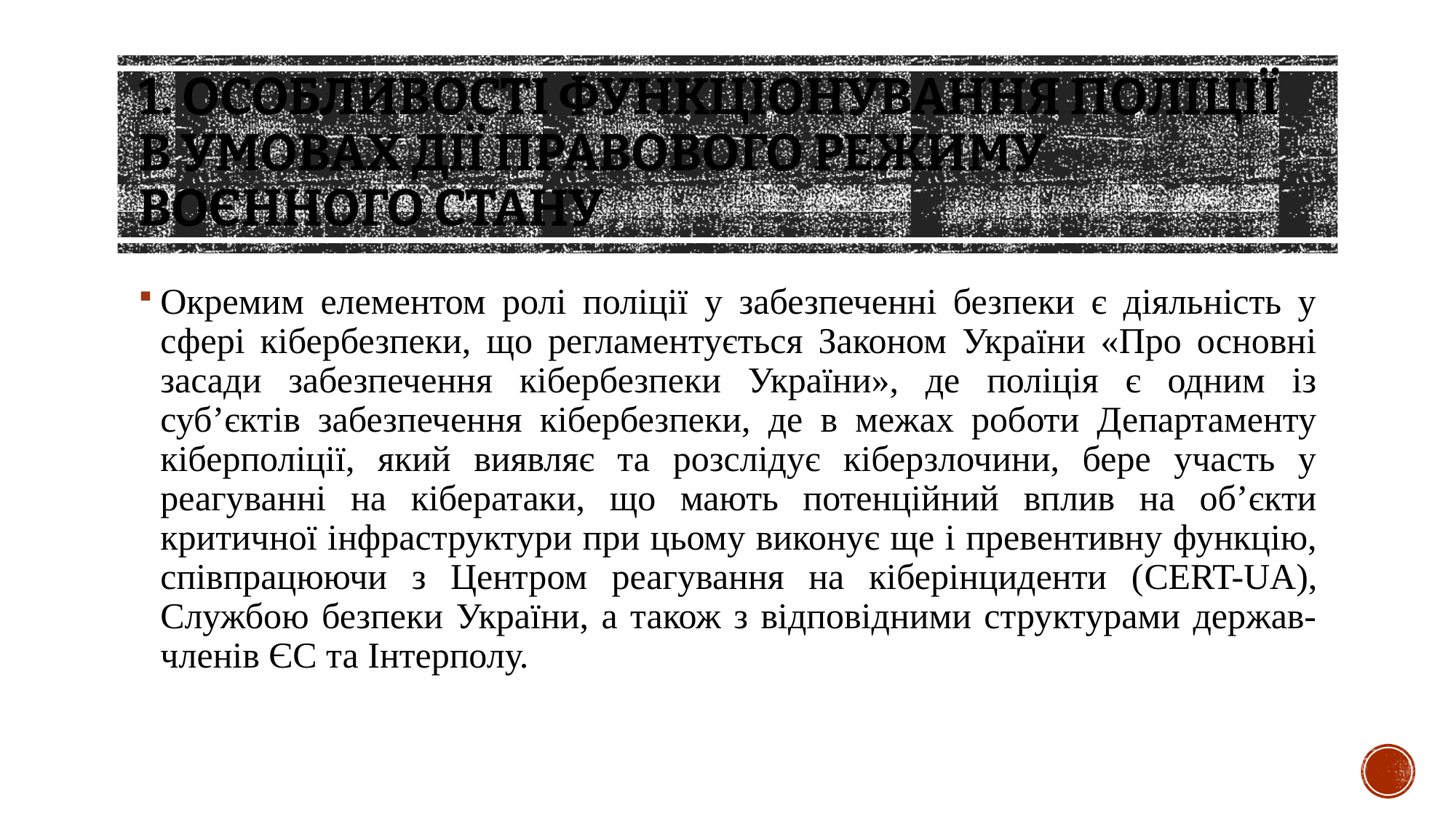

# 1. Особливості функціонування поліції в умовах дії правового режиму воєнного стану

Окремим елементом ролі поліції у забезпеченні безпеки є діяльність у сфері кібербезпеки, що регламентується Законом України «Про основні засади забезпечення кібербезпеки України», де поліція є одним із суб’єктів забезпечення кібербезпеки, де в межах роботи Департаменту кіберполіції, який виявляє та розслідує кіберзлочини, бере участь у реагуванні на кібератаки, що мають потенційний вплив на об’єкти критичної інфраструктури при цьому виконує ще і превентивну функцію, співпрацюючи з Центром реагування на кіберінциденти (CERT-UA), Службою безпеки України, а також з відповідними структурами держав-членів ЄС та Інтерполу.